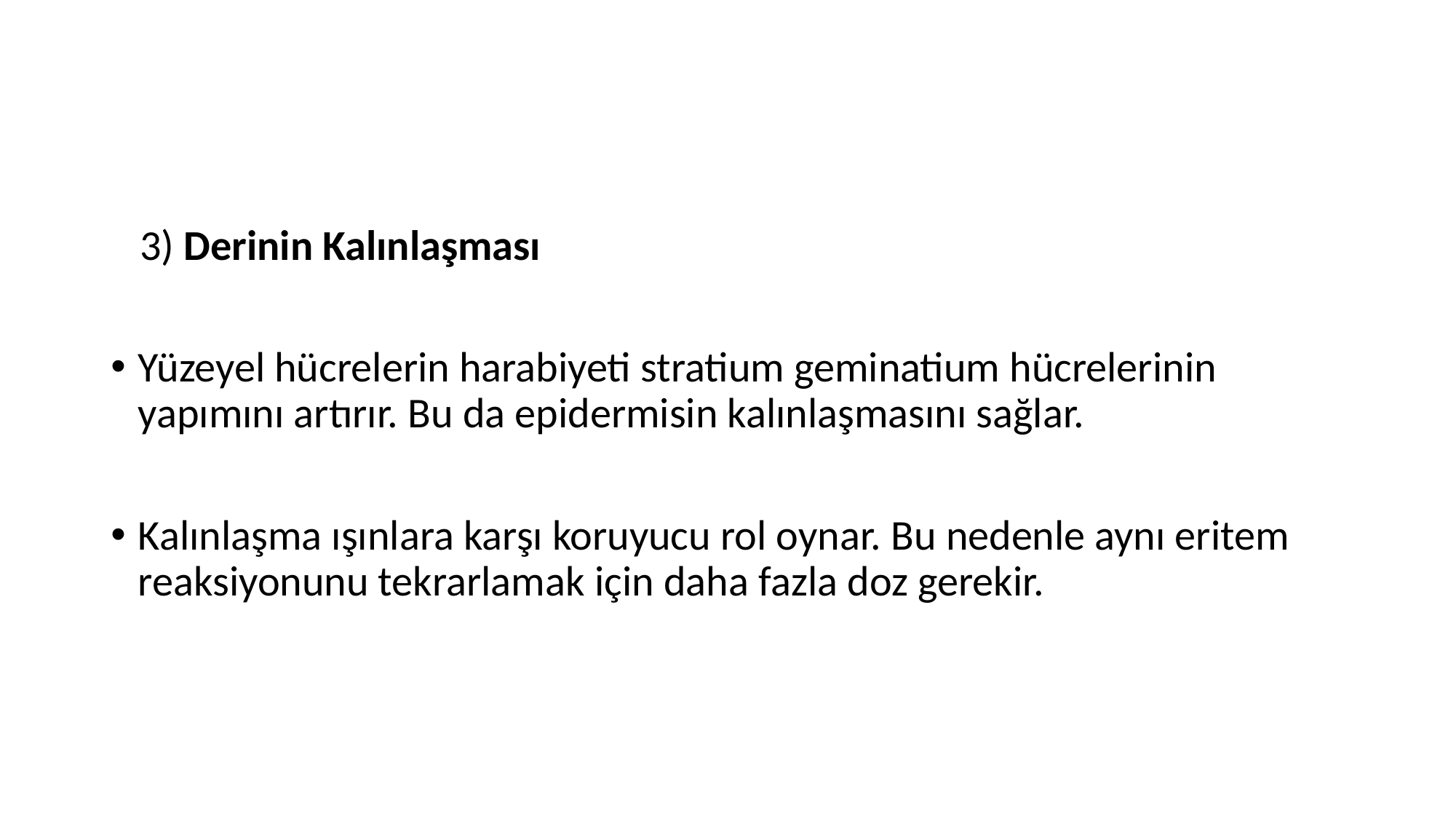

#
   3) Derinin Kalınlaşması

Yüzeyel hücrelerin harabiyeti stratium geminatium hücrelerinin yapımını artırır. Bu da epidermisin kalınlaşmasını sağlar.

Kalınlaşma ışınlara karşı koruyucu rol oynar. Bu nedenle aynı eritem reaksiyonunu tekrarlamak için daha fazla doz gerekir.